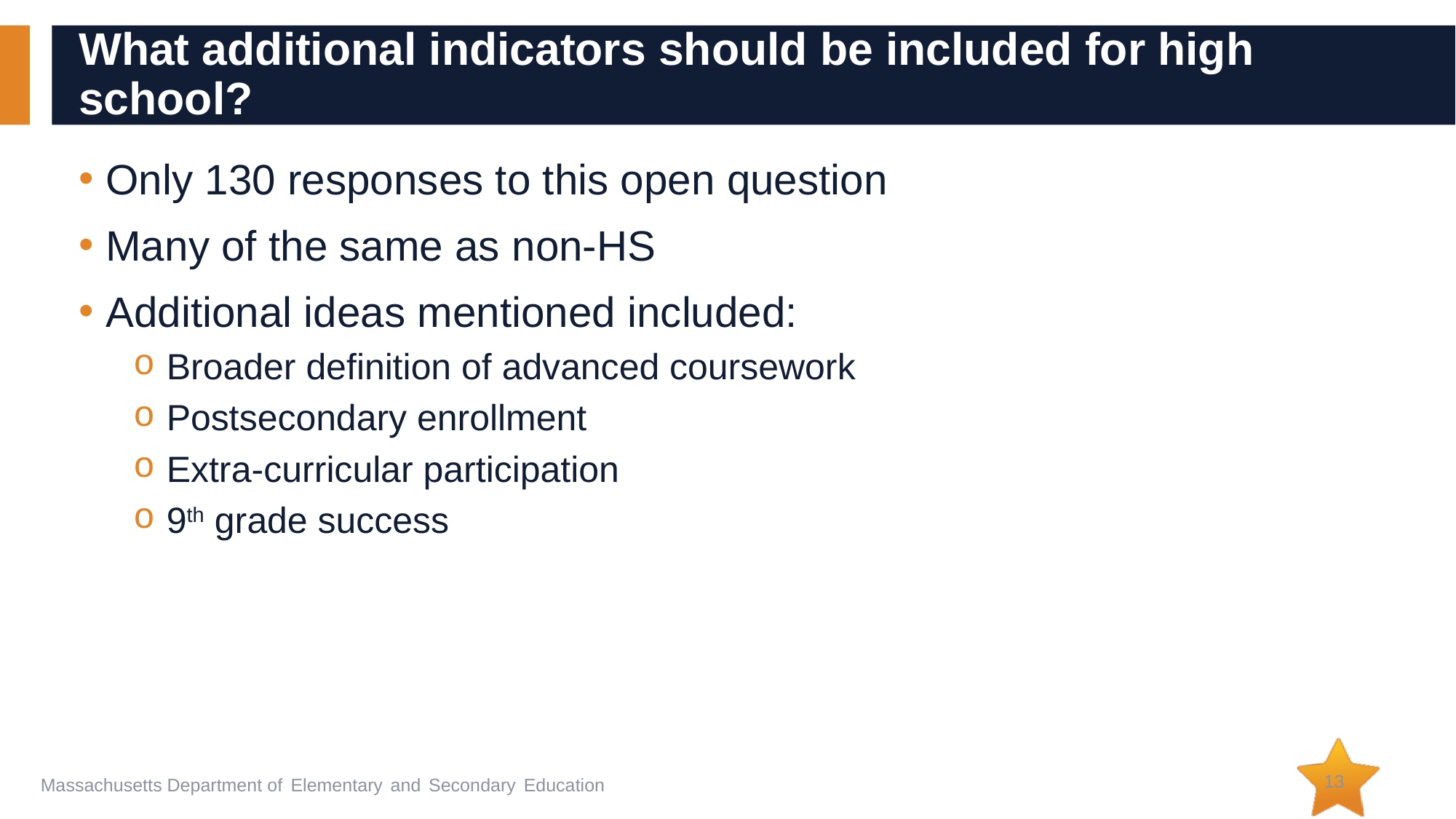

# What additional indicators should be included for high school?
Only 130 responses to this open question
Many of the same as non-HS
Additional ideas mentioned included:
Broader definition of advanced coursework
Postsecondary enrollment
Extra-curricular participation
9th grade success
13